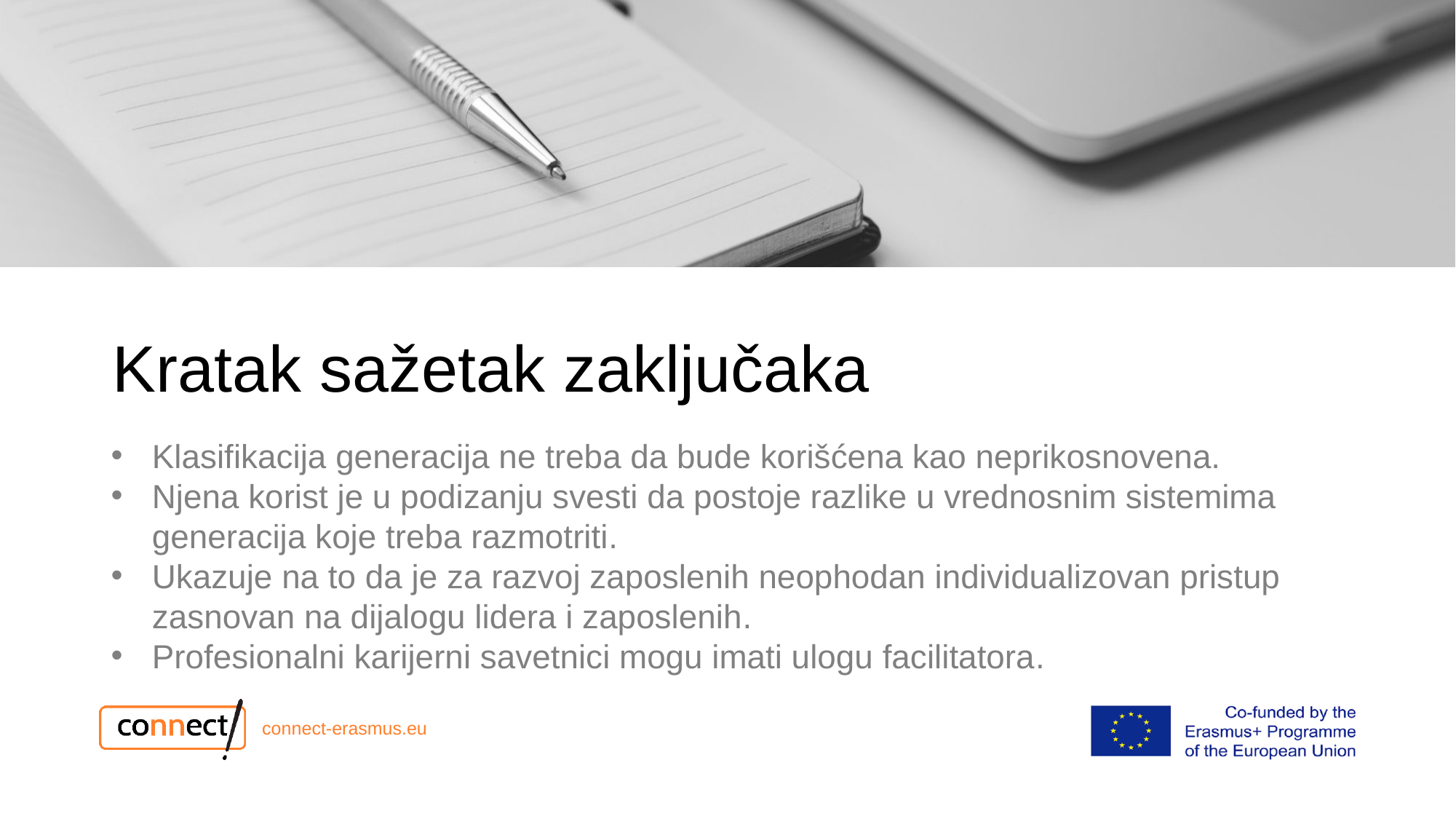

# Kratak sažetak zaključaka
Klasifikacija generacija ne treba da bude korišćena kao neprikosnovena.
Njena korist je u podizanju svesti da postoje razlike u vrednosnim sistemima generacija koje treba razmotriti.
Ukazuje na to da je za razvoj zaposlenih neophodan individualizovan pristup zasnovan na dijalogu lidera i zaposlenih.
Profesionalni karijerni savetnici mogu imati ulogu facilitatora.

connect-erasmus.eu